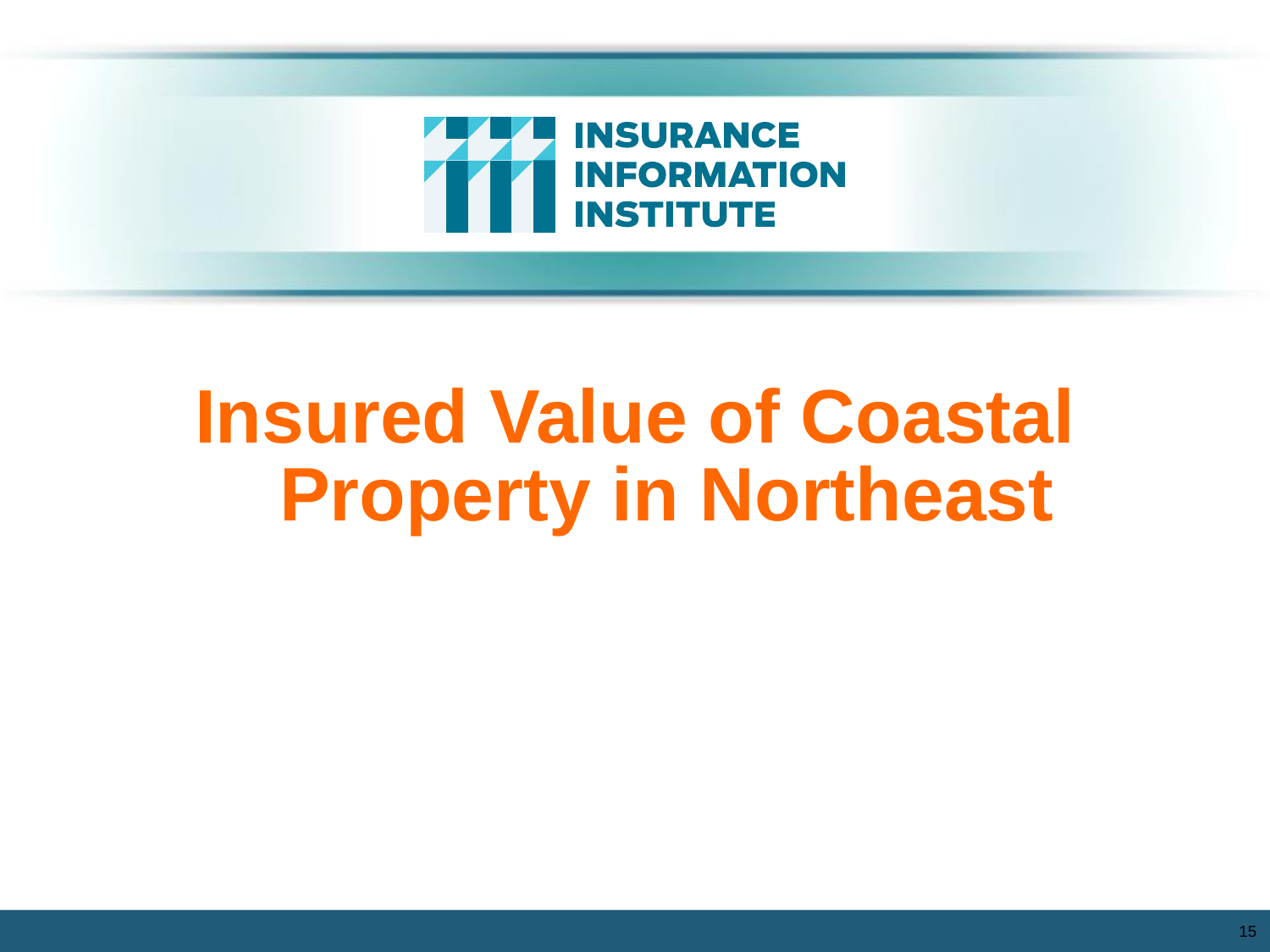

# Insured Value of Coastal Property in Northeast
15
12/01/09 - 9pm
eSlide – P6466 – The Financial Crisis and the Future of the P/C